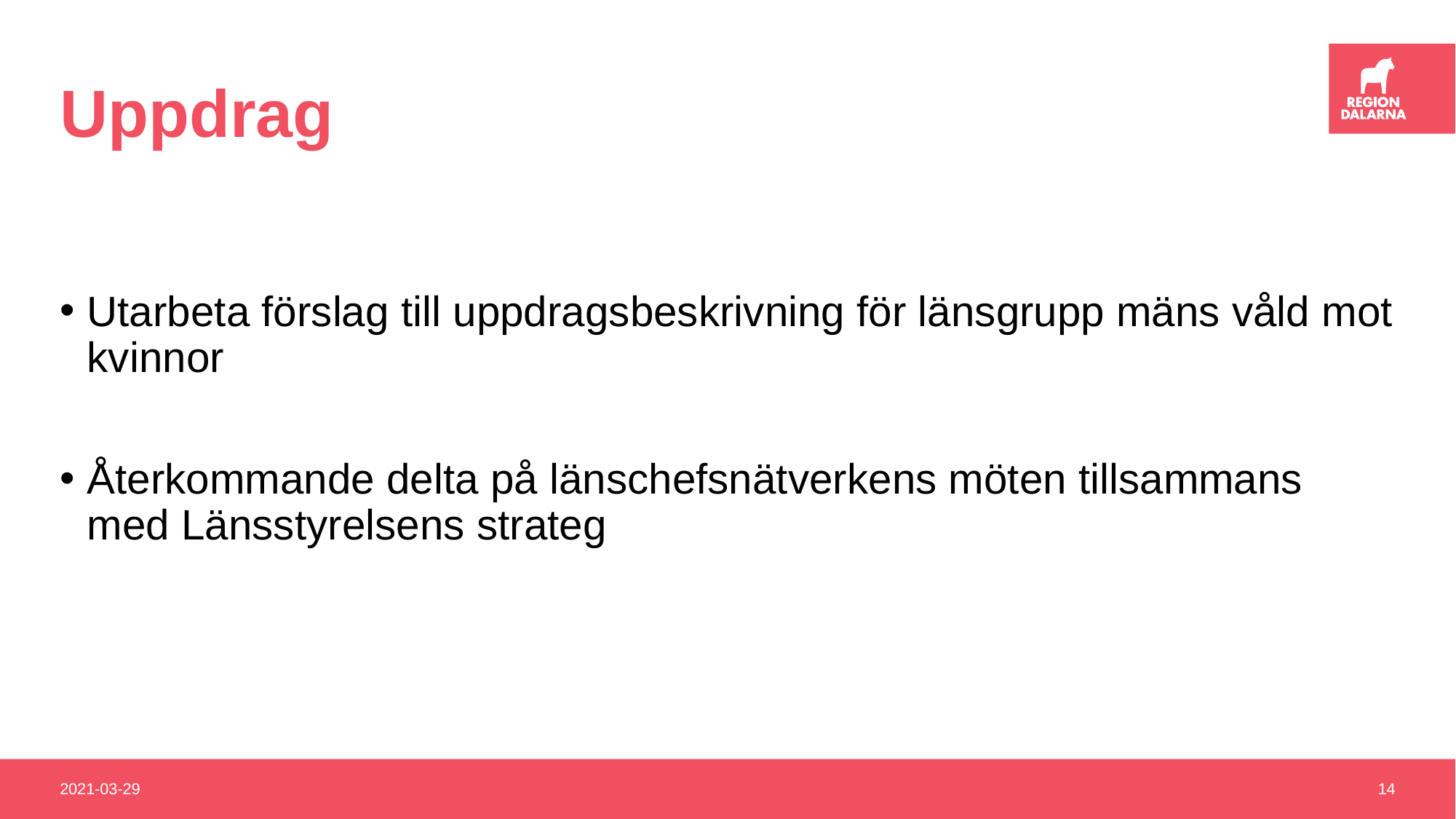

# Uppdrag

Utarbeta förslag till uppdragsbeskrivning för länsgrupp mäns våld mot kvinnor

Återkommande delta på länschefsnätverkens möten tillsammans med Länsstyrelsens strateg

2021-03-29

14